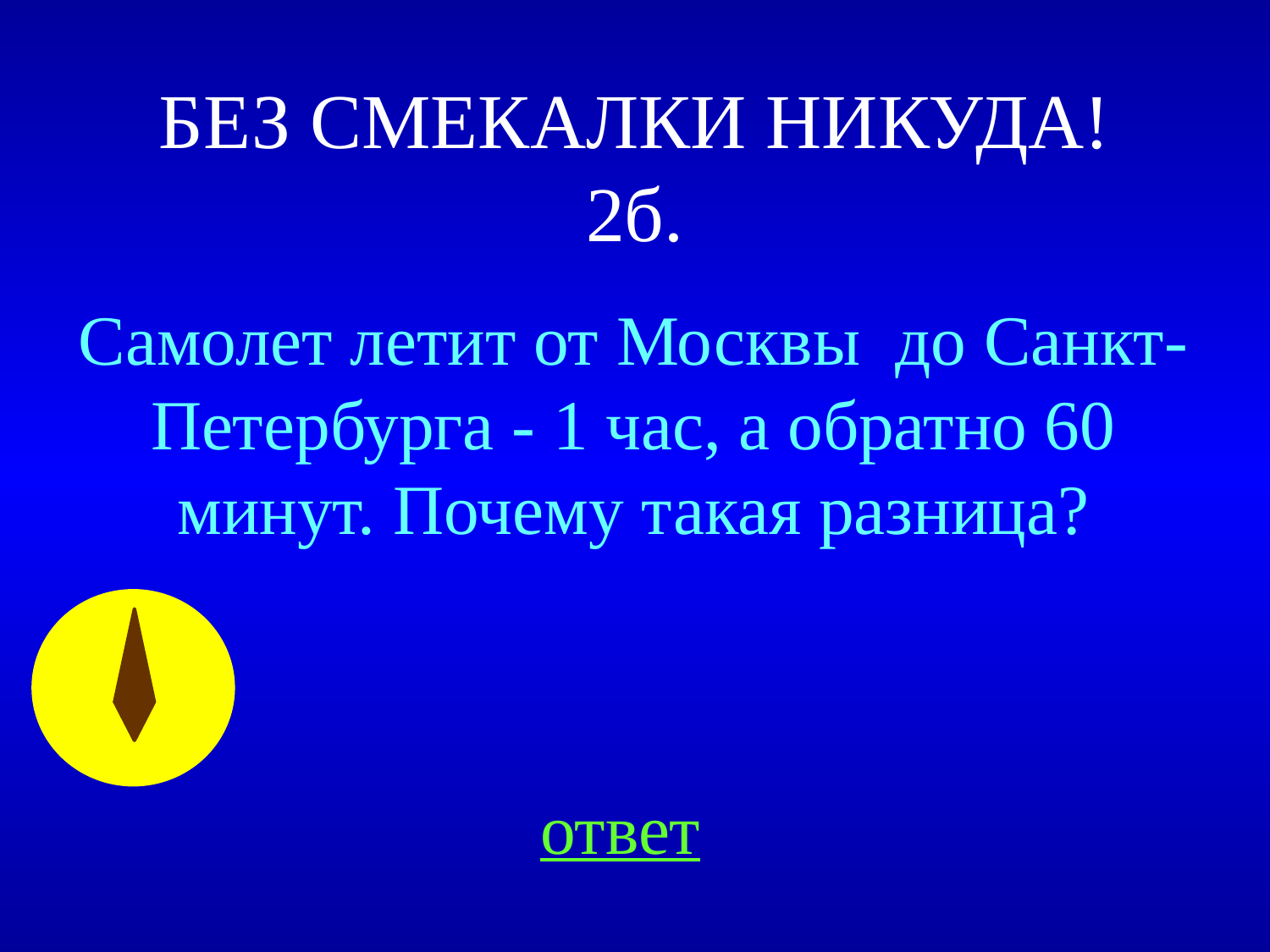

# БЕЗ СМЕКАЛКИ НИКУДА! 2б.
Самолет летит от Москвы  до Санкт-Петербурга - 1 час, а обратно 60 минут. Почему такая разница?

ответ